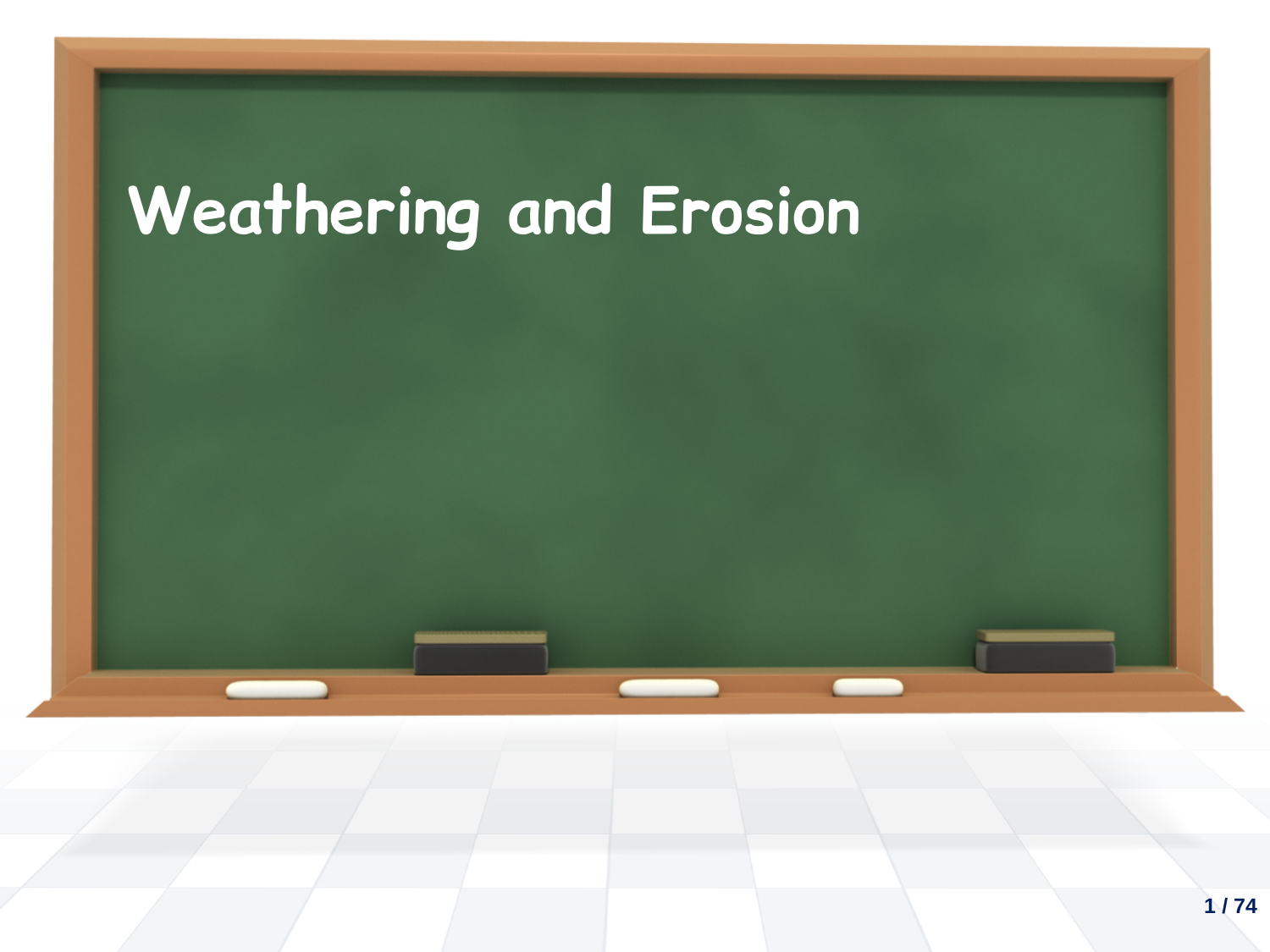

# Weathering and Erosion

1 / 74